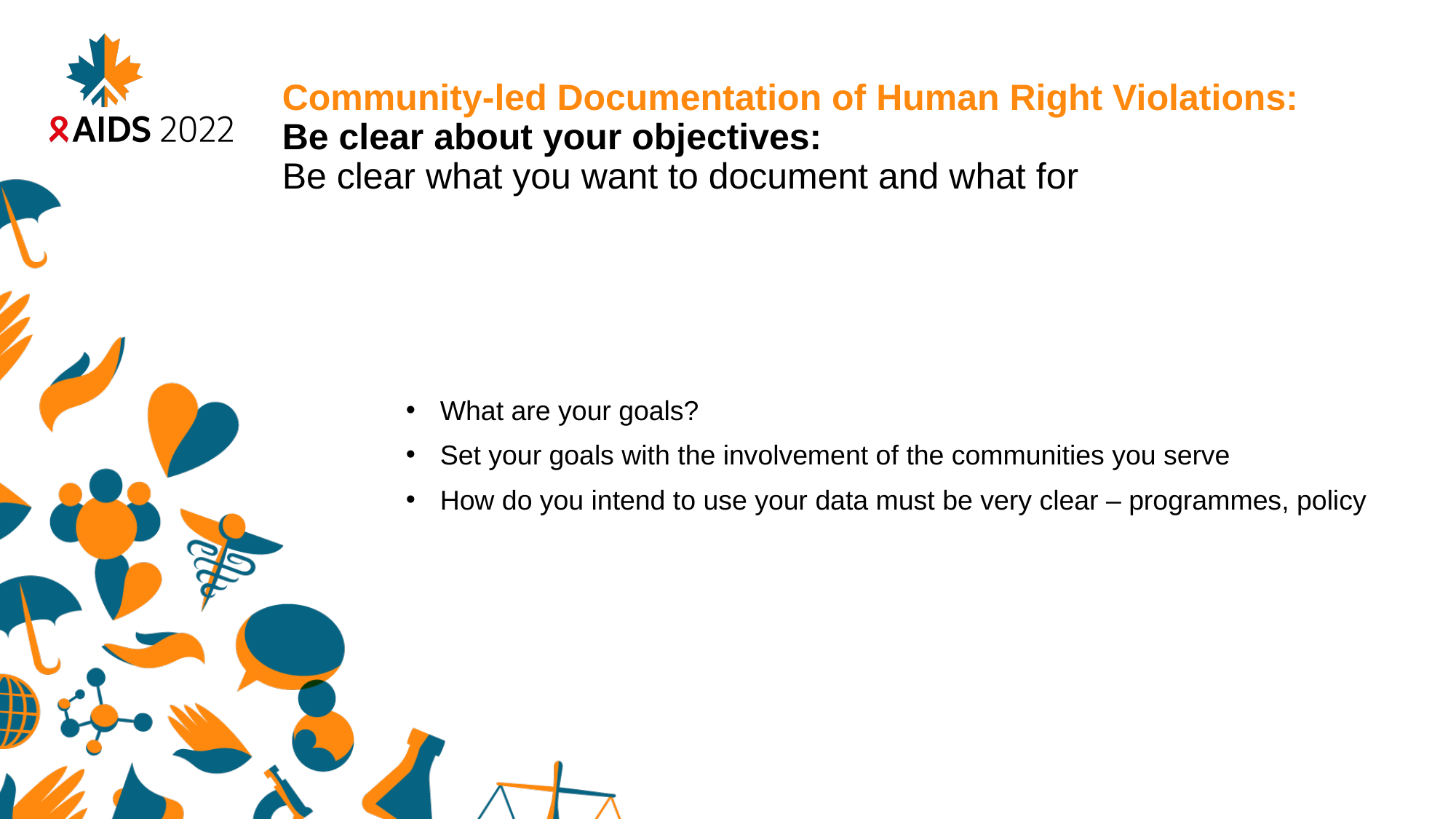

Community-led Documentation of Human Right Violations: 
Be clear about your objectives:
Be clear what you want to document and what for
What are your goals?
Set your goals with the involvement of the communities you serve
How do you intend to use your data must be very clear – programmes, policy